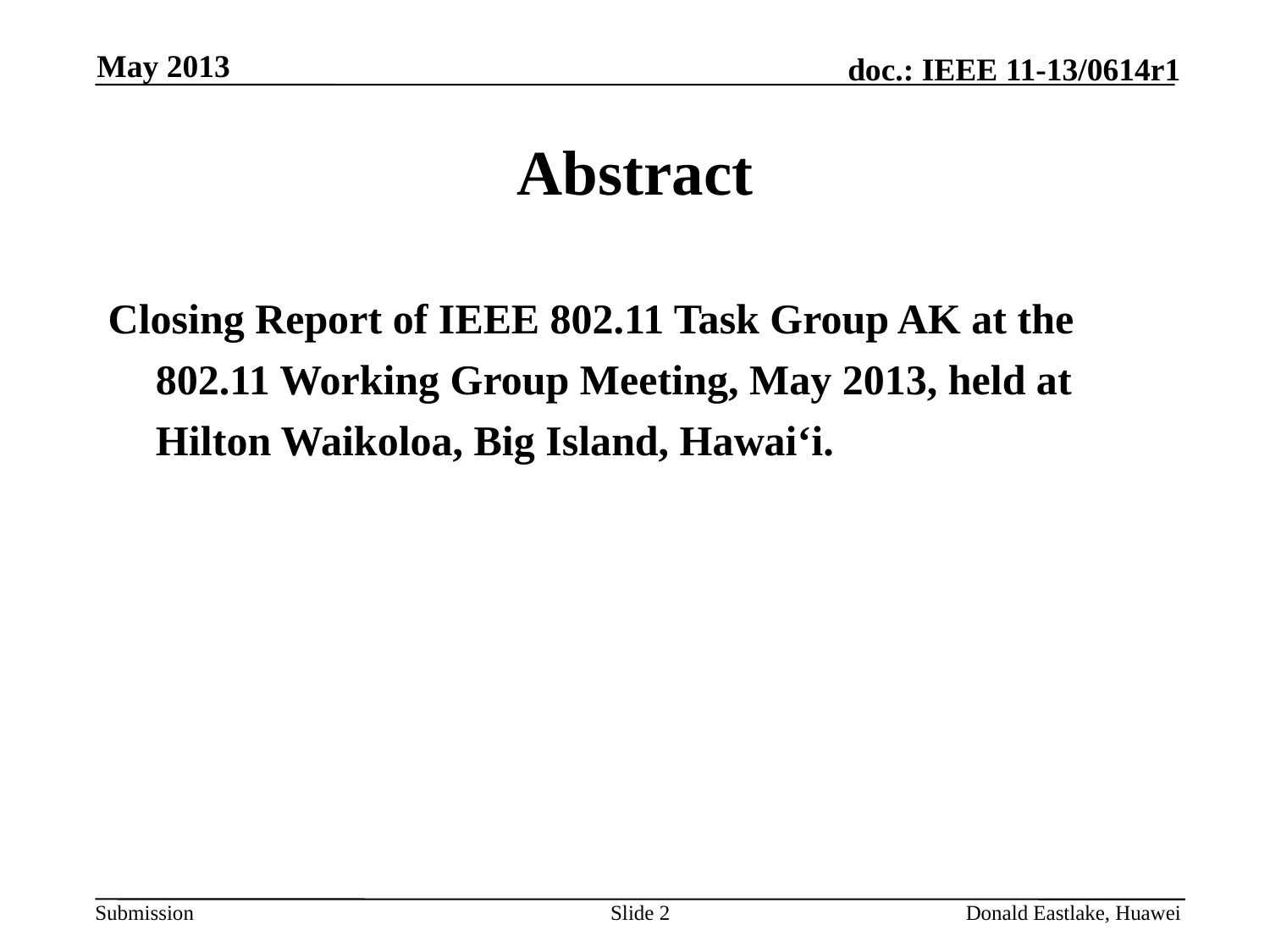

May 2013
# Abstract
Closing Report of IEEE 802.11 Task Group AK at the 802.11 Working Group Meeting, May 2013, held at Hilton Waikoloa, Big Island, Hawai‘i.
Slide 2
Donald Eastlake, Huawei